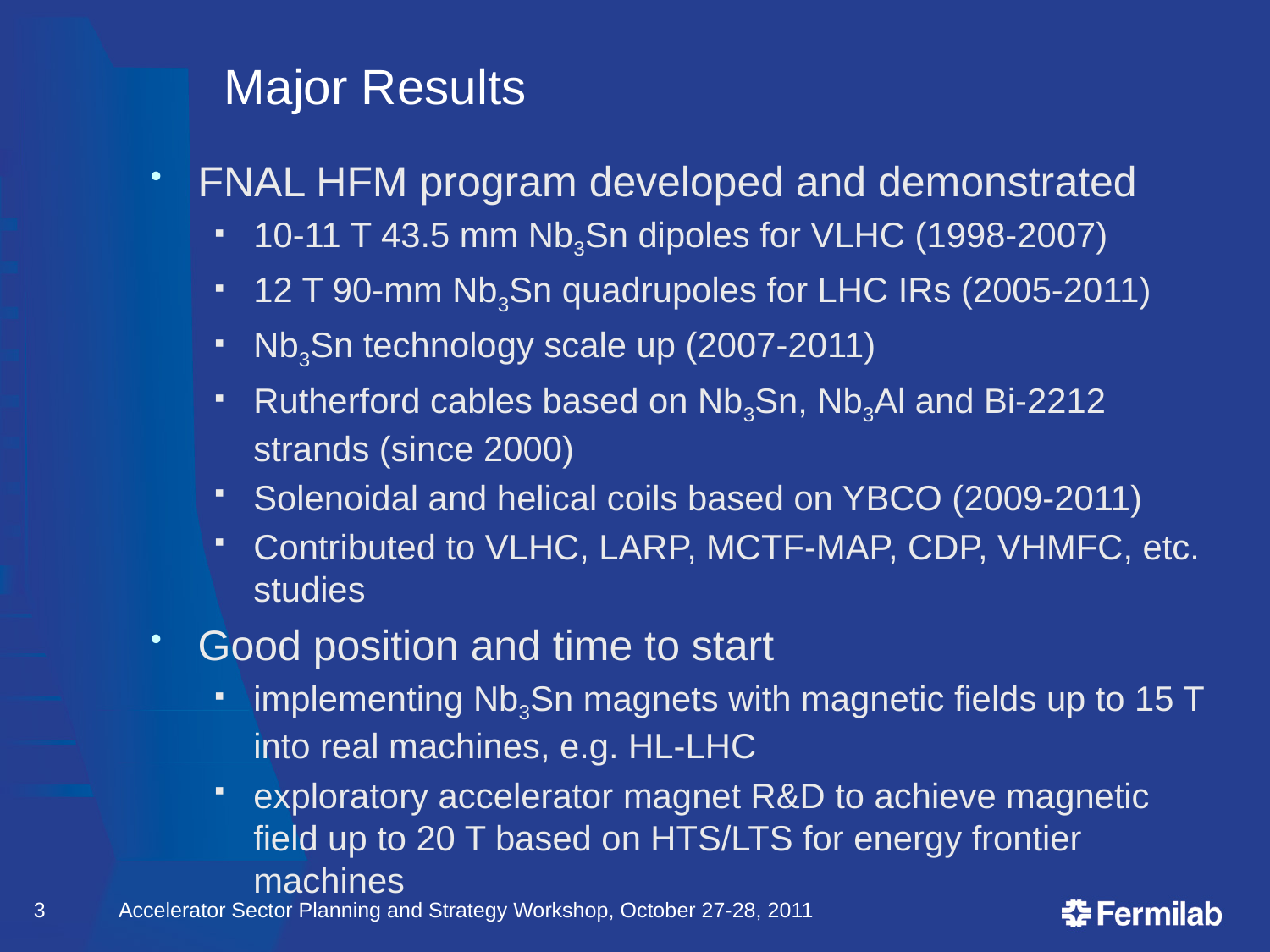

# Major Results
FNAL HFM program developed and demonstrated
10-11 T 43.5 mm Nb3Sn dipoles for VLHC (1998-2007)
12 T 90-mm Nb3Sn quadrupoles for LHC IRs (2005-2011)
Nb3Sn technology scale up (2007-2011)
Rutherford cables based on Nb3Sn, Nb3Al and Bi-2212 strands (since 2000)
Solenoidal and helical coils based on YBCO (2009-2011)
Contributed to VLHC, LARP, MCTF-MAP, CDP, VHMFC, etc. studies
Good position and time to start
implementing Nb3Sn magnets with magnetic fields up to 15 T into real machines, e.g. HL-LHC
exploratory accelerator magnet R&D to achieve magnetic field up to 20 T based on HTS/LTS for energy frontier machines

3
Accelerator Sector Planning and Strategy Workshop, October 27-28, 2011